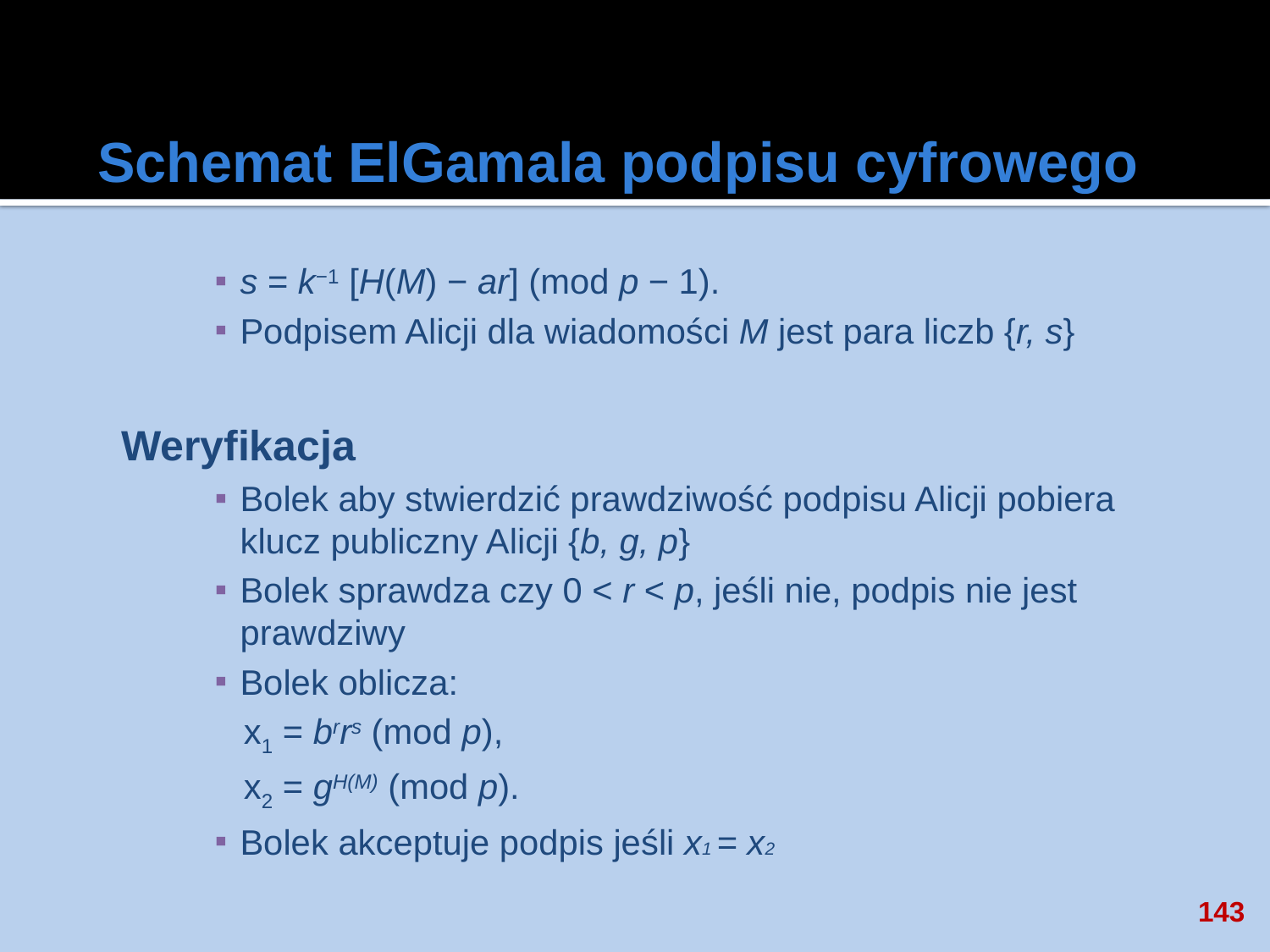

# Schemat ElGamala podpisu cyfrowego
s = k−1 [H(M) − ar] (mod p − 1).
Podpisem Alicji dla wiadomości M jest para liczb {r, s}

Weryfikacja
Bolek aby stwierdzić prawdziwość podpisu Alicji pobiera klucz publiczny Alicji {b, g, p}
Bolek sprawdza czy 0 < r < p, jeśli nie, podpis nie jest prawdziwy
Bolek oblicza:
x1 = brrs (mod p),
x2 = gH(M) (mod p).
Bolek akceptuje podpis jeśli x1 = x2